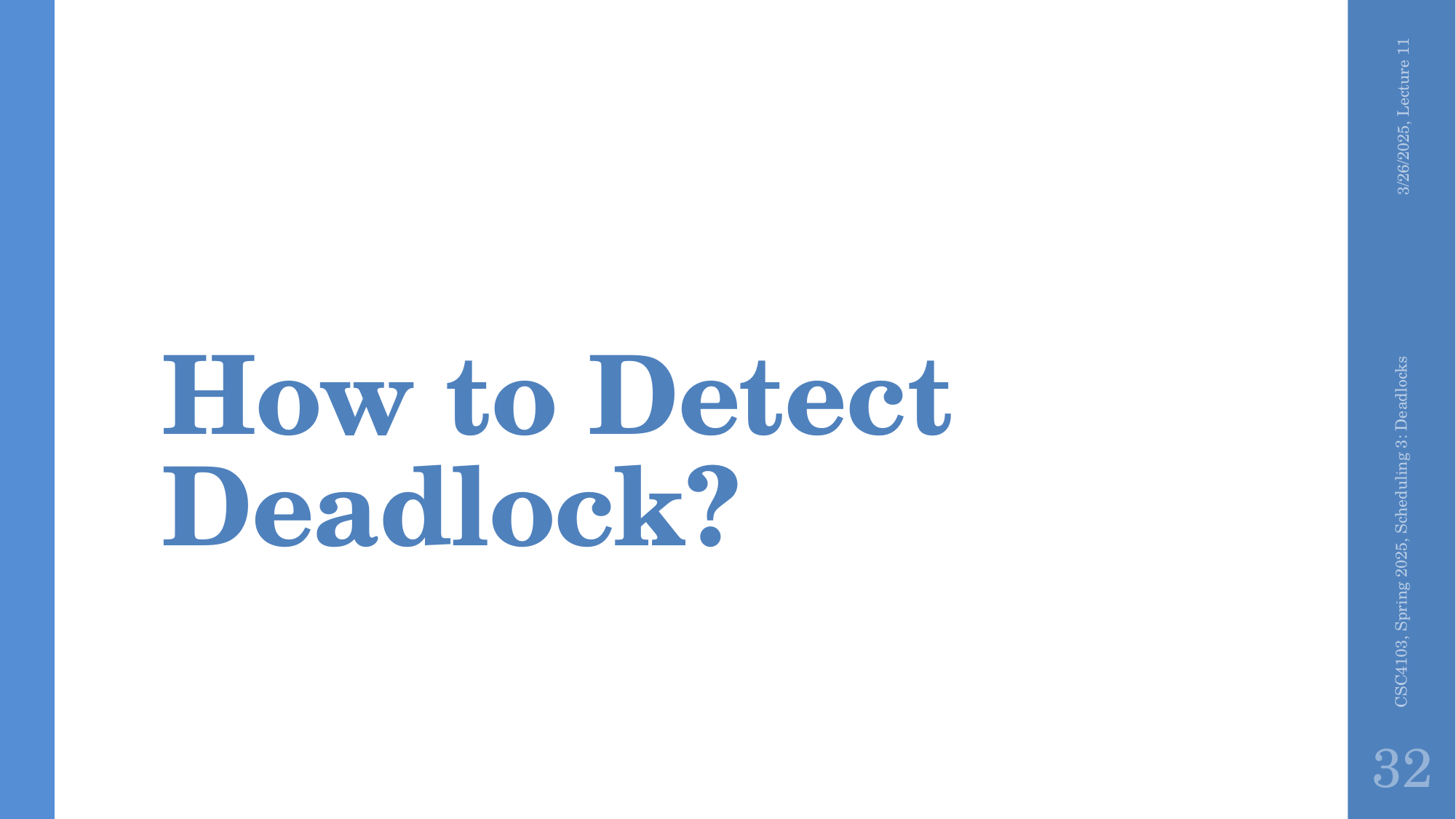

# How to Detect Deadlock?
3/26/2025, Lecture 11
CSC4103, Spring 2025, Scheduling 3: Deadlocks

32